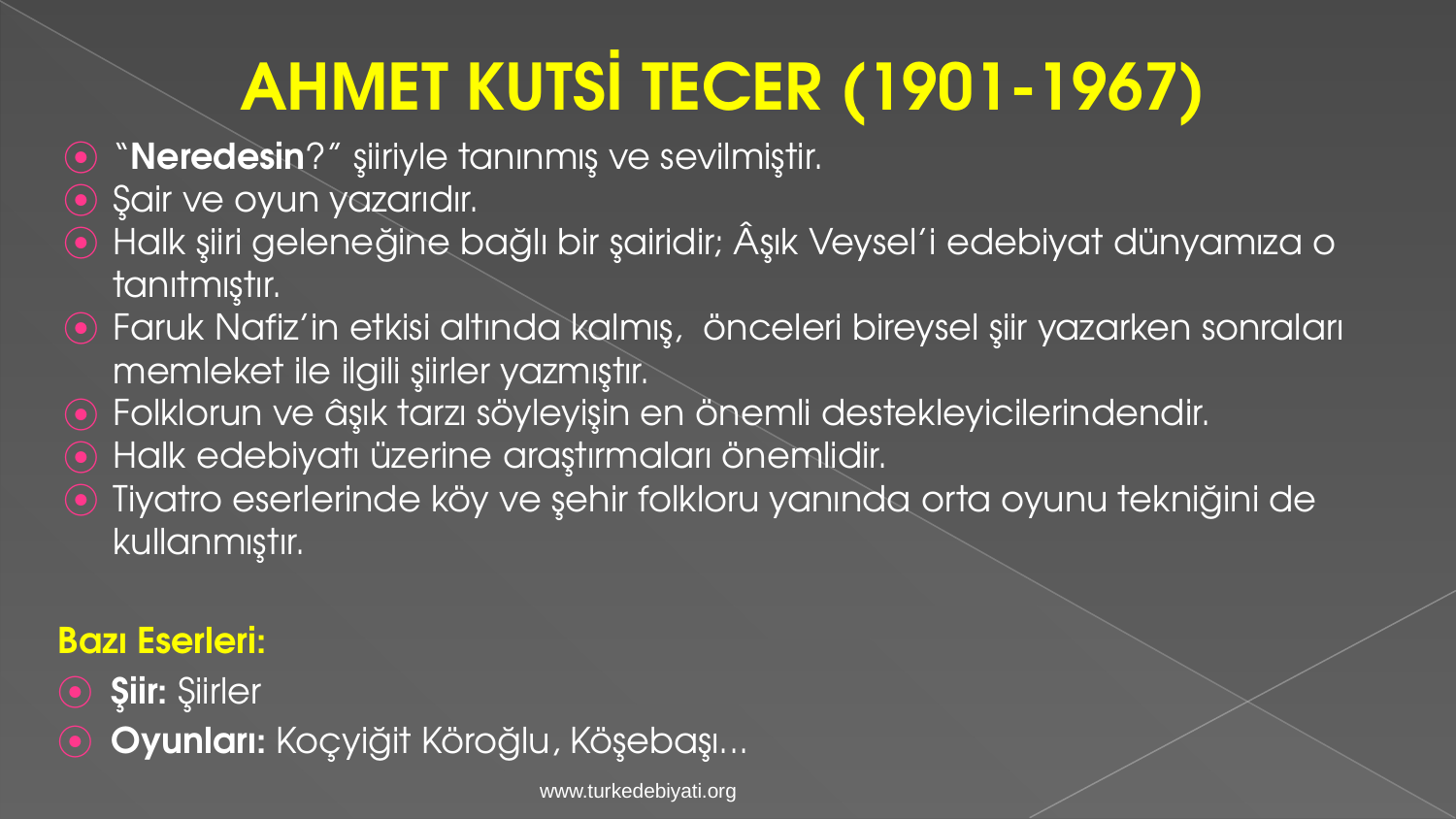

AHMET KUTSİ TECER (1901-1967)
“Neredesin?” şiiriyle tanınmış ve sevilmiştir.
Şair ve oyun yazarıdır.
Halk şiiri geleneğine bağlı bir şairidir; Âşık Veysel’i edebiyat dünyamıza o tanıtmıştır.
Faruk Nafiz’in etkisi altında kalmış,  önceleri bireysel şiir yazarken sonraları memleket ile ilgili şiirler yazmıştır.
Folklorun ve âşık tarzı söyleyişin en önemli destekleyicilerindendir.
Halk edebiyatı üzerine araştırmaları önemlidir.
Tiyatro eserlerinde köy ve şehir folkloru yanında orta oyunu tekniğini de kullanmıştır.

Bazı Eserleri:
Şiir: Şiirler
Oyunları: Koçyiğit Köroğlu, Köşebaşı...
www.turkedebiyati.org